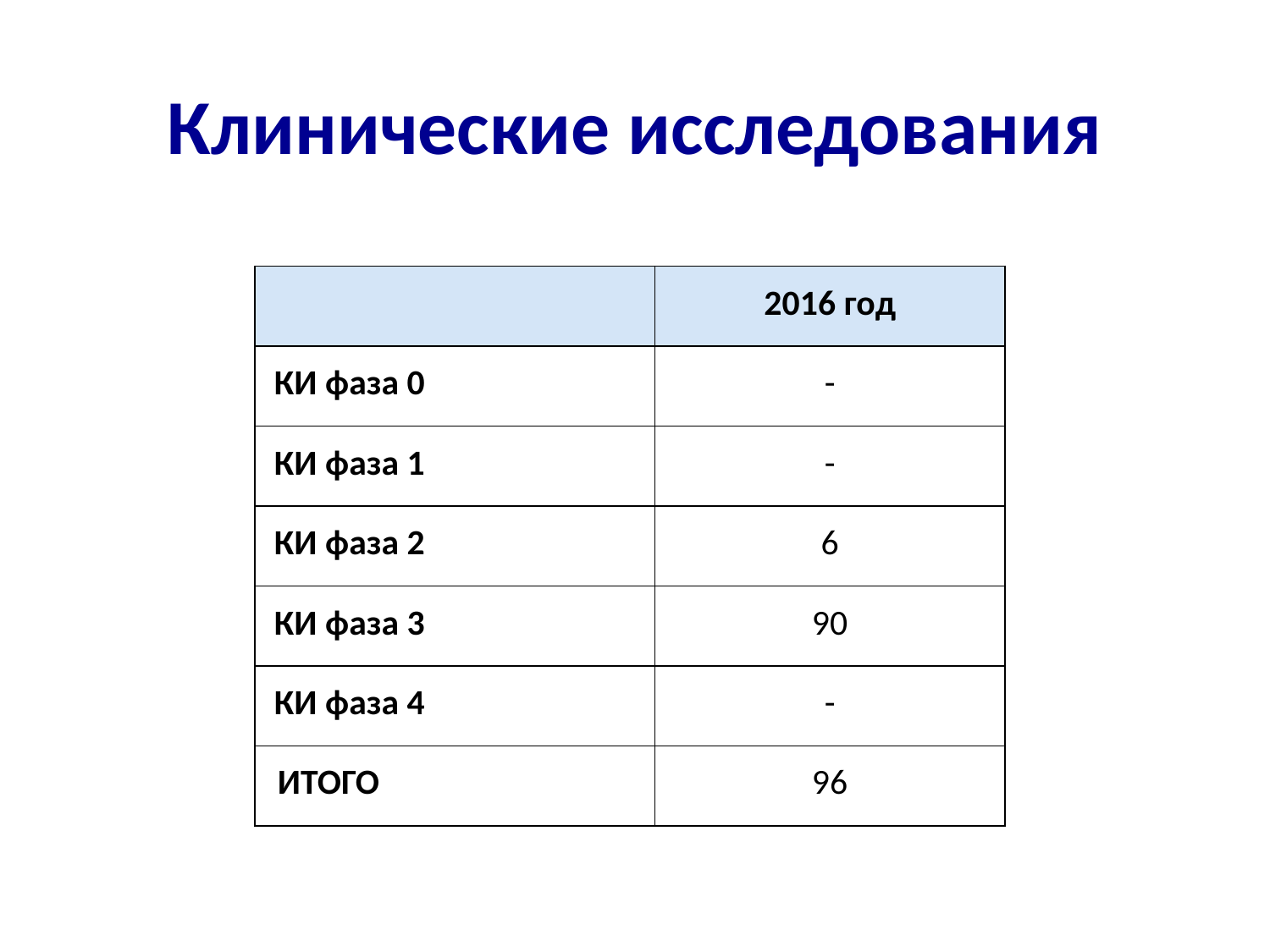

Клинические исследования
|  | 2016 год |
| --- | --- |
| КИ фаза 0 | - |
| КИ фаза 1 | - |
| КИ фаза 2 | 6 |
| КИ фаза 3 | 90 |
| КИ фаза 4 | - |
| ИТОГО | 96 |